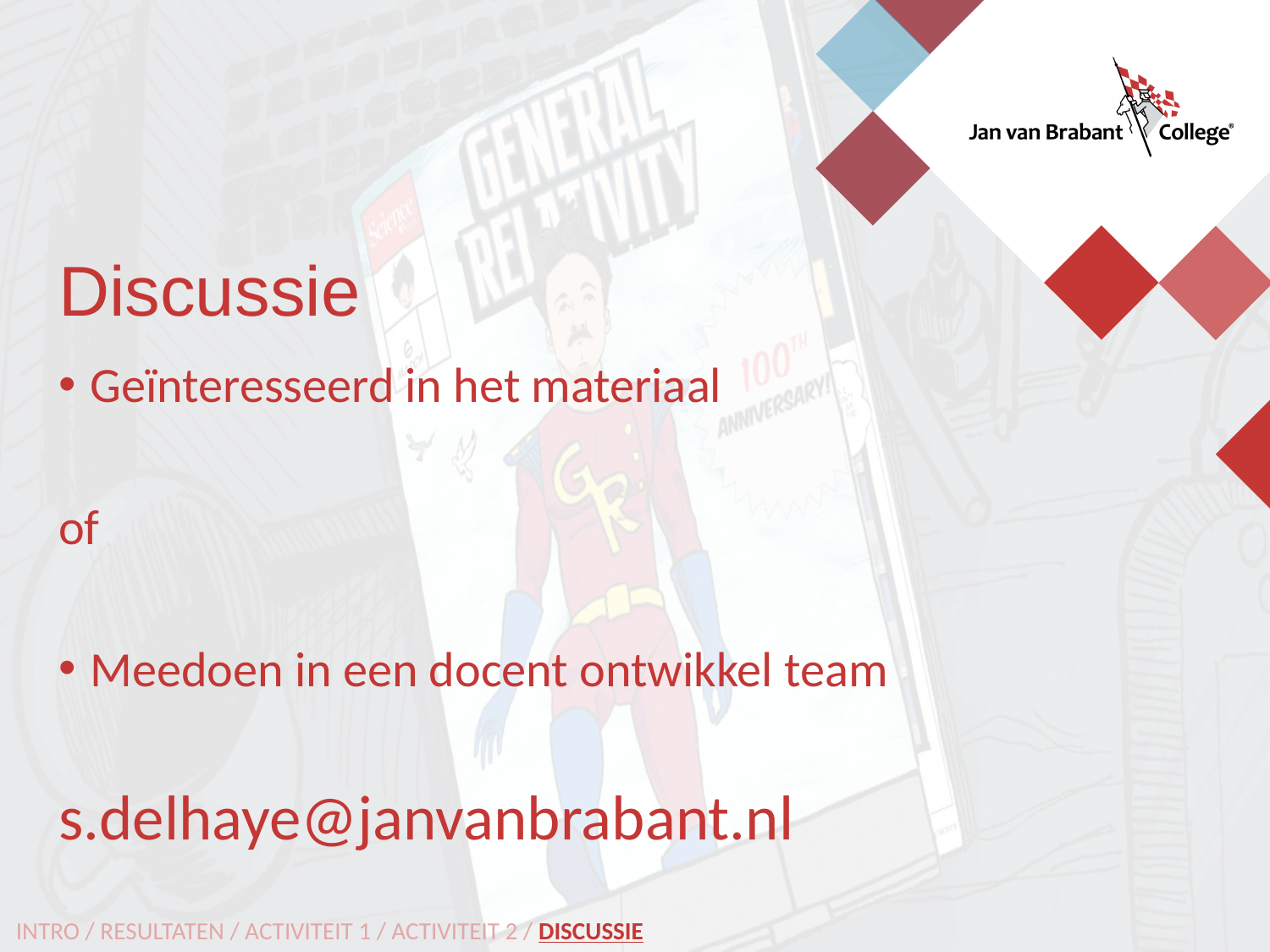

Discussie
Geïnteresseerd in het materiaal

of

Meedoen in een docent ontwikkel team

s.delhaye@janvanbrabant.nl
INTRO / RESULTATEN / ACTIVITEIT 1 / ACTIVITEIT 2 / DISCUSSIE